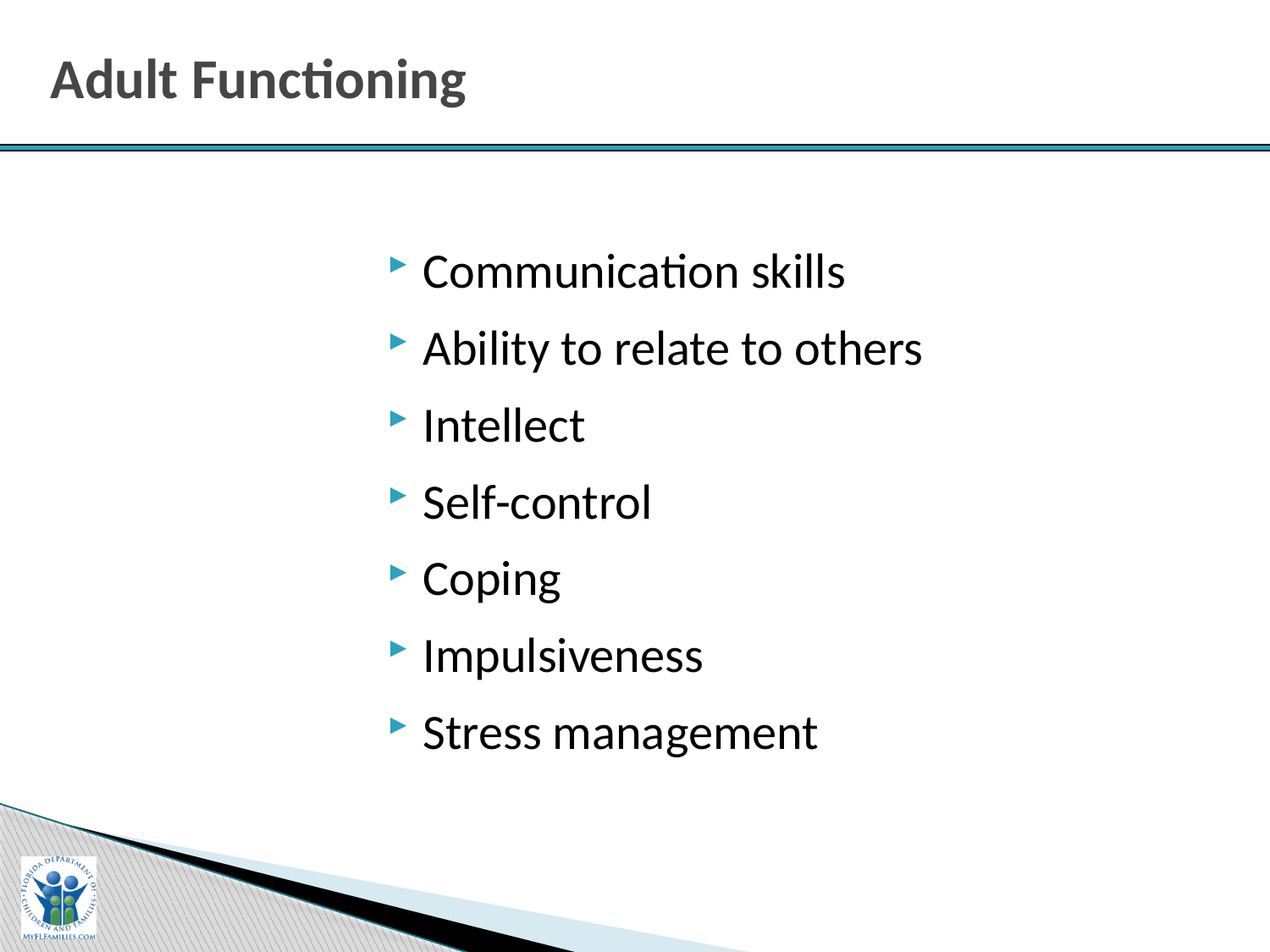

# Adult Functioning
Communication skills
Ability to relate to others
Intellect
Self-control
Coping
Impulsiveness
Stress management